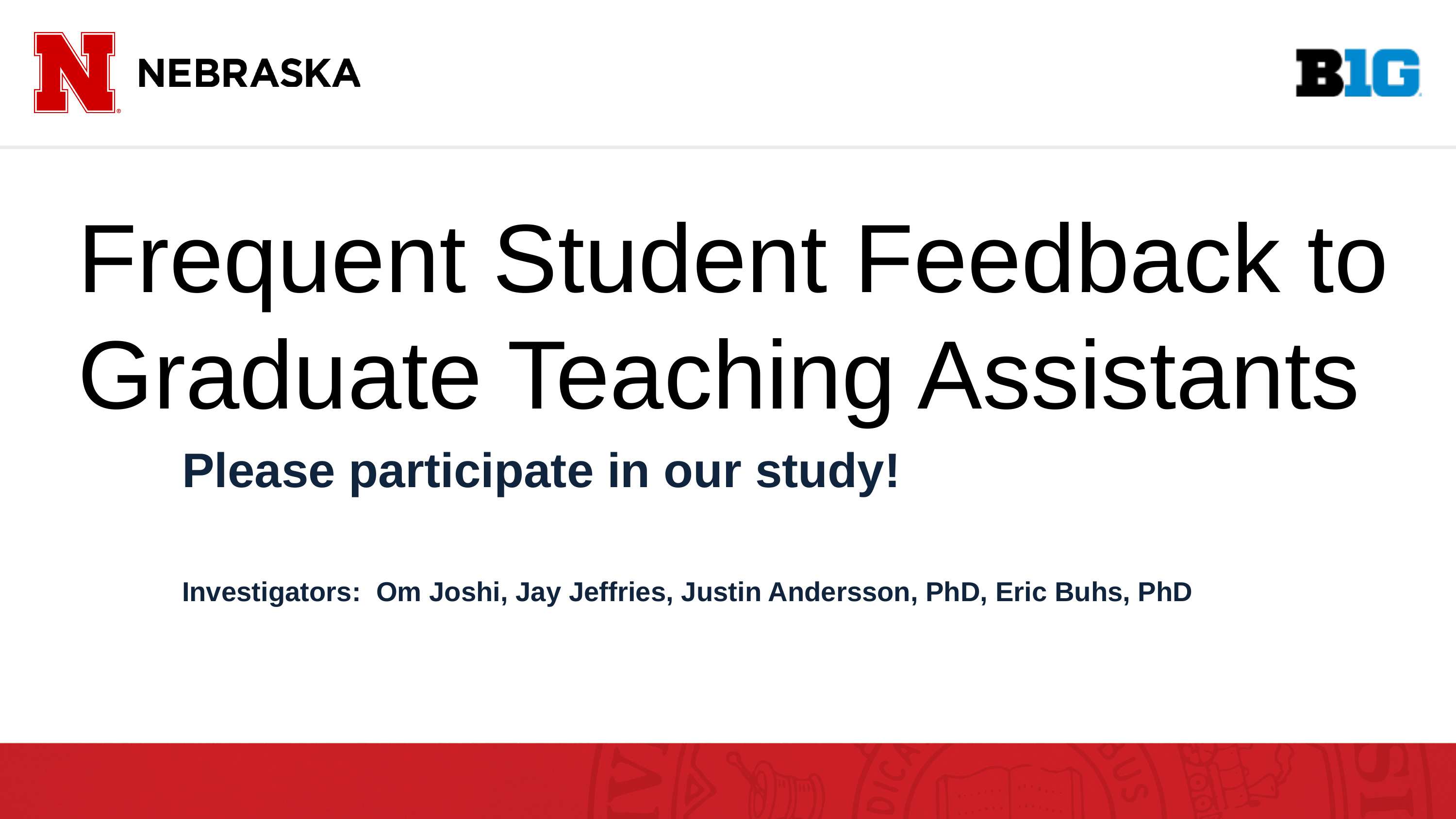

# Frequent Student Feedback to Graduate Teaching Assistants
Please participate in our study!
Investigators:  Om Joshi, Jay Jeffries, Justin Andersson, PhD, Eric Buhs, PhD